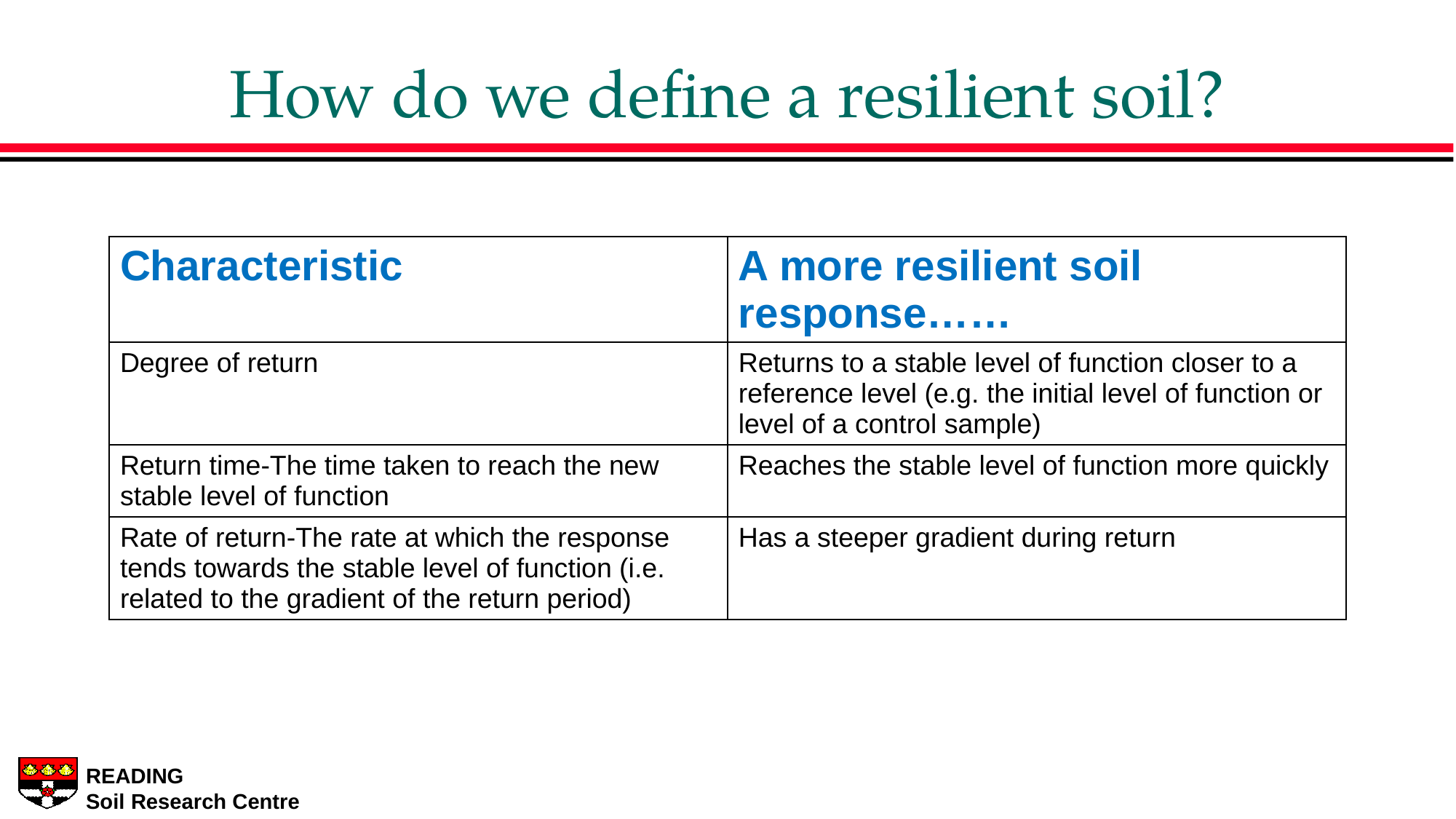

# How do we define a resilient soil?
| Characteristic | A more resilient soil response…… |
| --- | --- |
| Degree of return | Returns to a stable level of function closer to a reference level (e.g. the initial level of function or level of a control sample) |
| Return time-The time taken to reach the new stable level of function | Reaches the stable level of function more quickly |
| Rate of return-The rate at which the response tends towards the stable level of function (i.e. related to the gradient of the return period) | Has a steeper gradient during return |